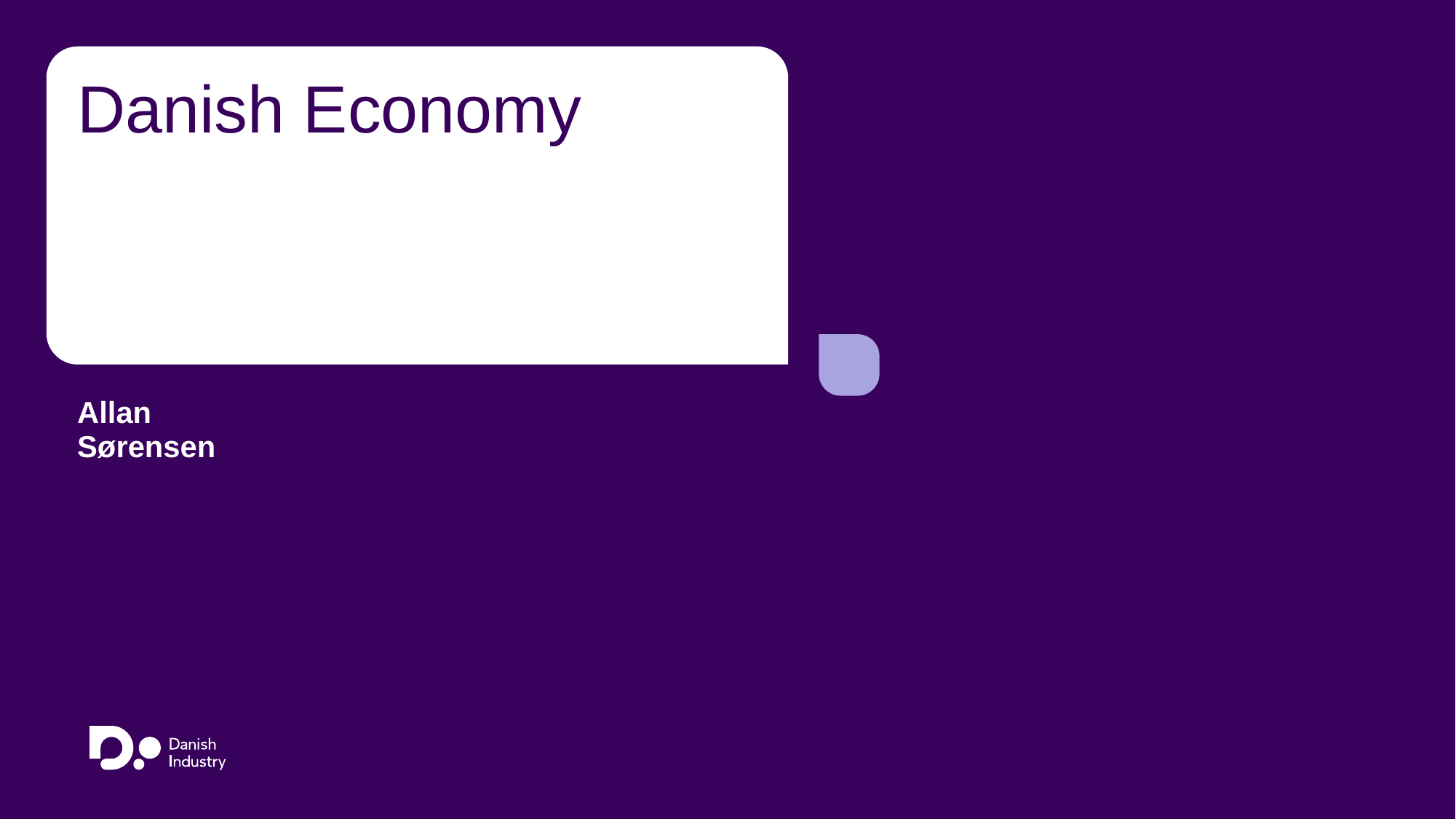

# Danish Economy
Allan
Sørensen
Friday 19th April 2024